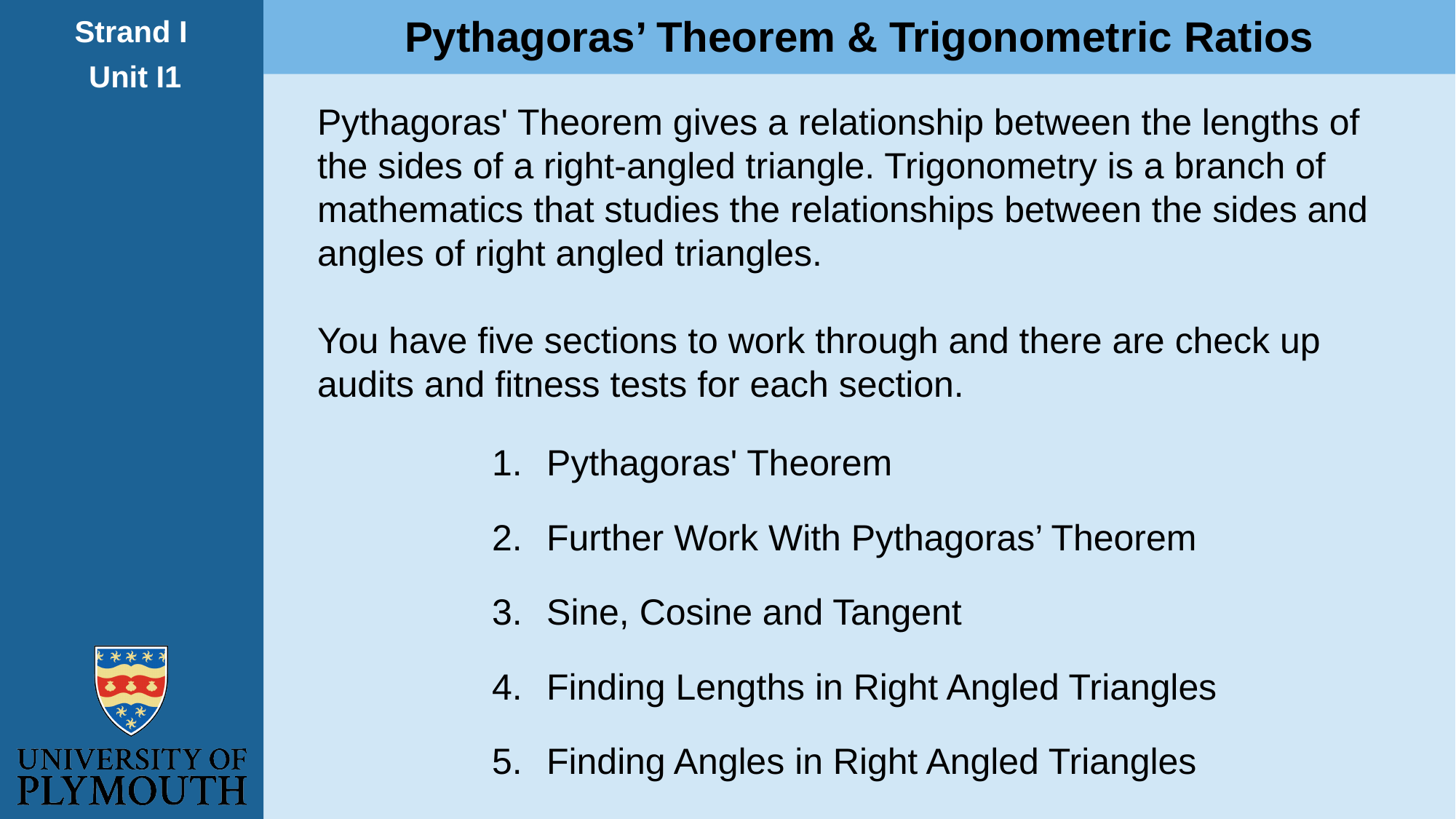

Pythagoras’ Theorem & Trigonometric Ratios
Strand I
Unit I1
Pythagoras' Theorem gives a relationship between the lengths of the sides of a right-angled triangle. Trigonometry is a branch of mathematics that studies the relationships between the sides and angles of right angled triangles.

You have five sections to work through and there are check up audits and fitness tests for each section.
Pythagoras' Theorem
Further Work With Pythagoras’ Theorem
Sine, Cosine and Tangent
Finding Lengths in Right Angled Triangles
Finding Angles in Right Angled Triangles